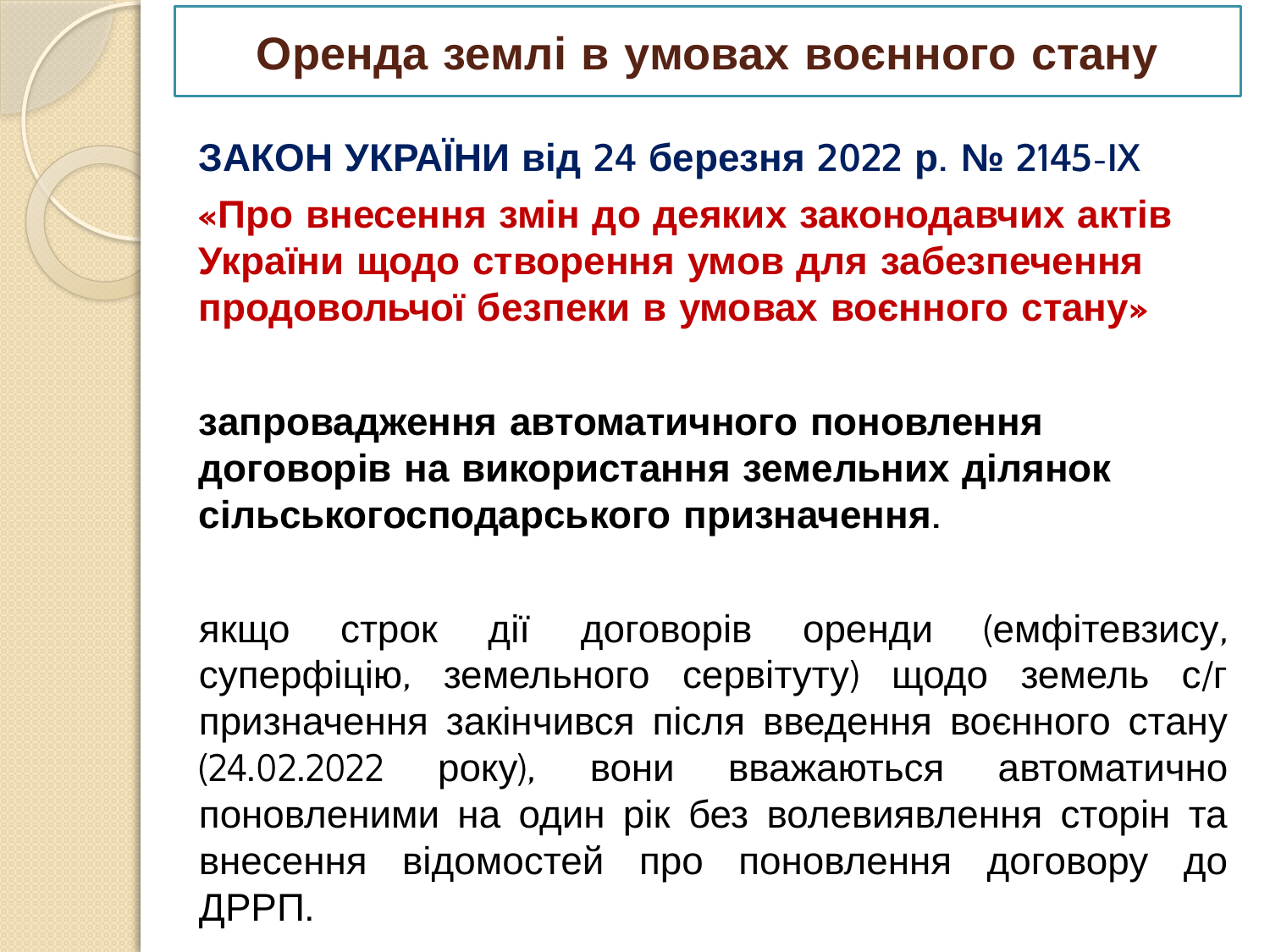

# Оренда землі в умовах воєнного стану
ЗАКОН УКРАЇНИ від 24 березня 2022 р. № 2145-IX
«Про внесення змін до деяких законодавчих актів України щодо створення умов для забезпечення продовольчої безпеки в умовах воєнного стану»

запровадження автоматичного поновлення договорів на використання земельних ділянок сільськогосподарського призначення.

якщо строк дії договорів оренди (емфітевзису, суперфіцію, земельного сервітуту) щодо земель с/г призначення закінчився після введення воєнного стану (24.02.2022 року), вони вважаються автоматично поновленими на один рік без волевиявлення сторін та внесення відомостей про поновлення договору до ДРРП.